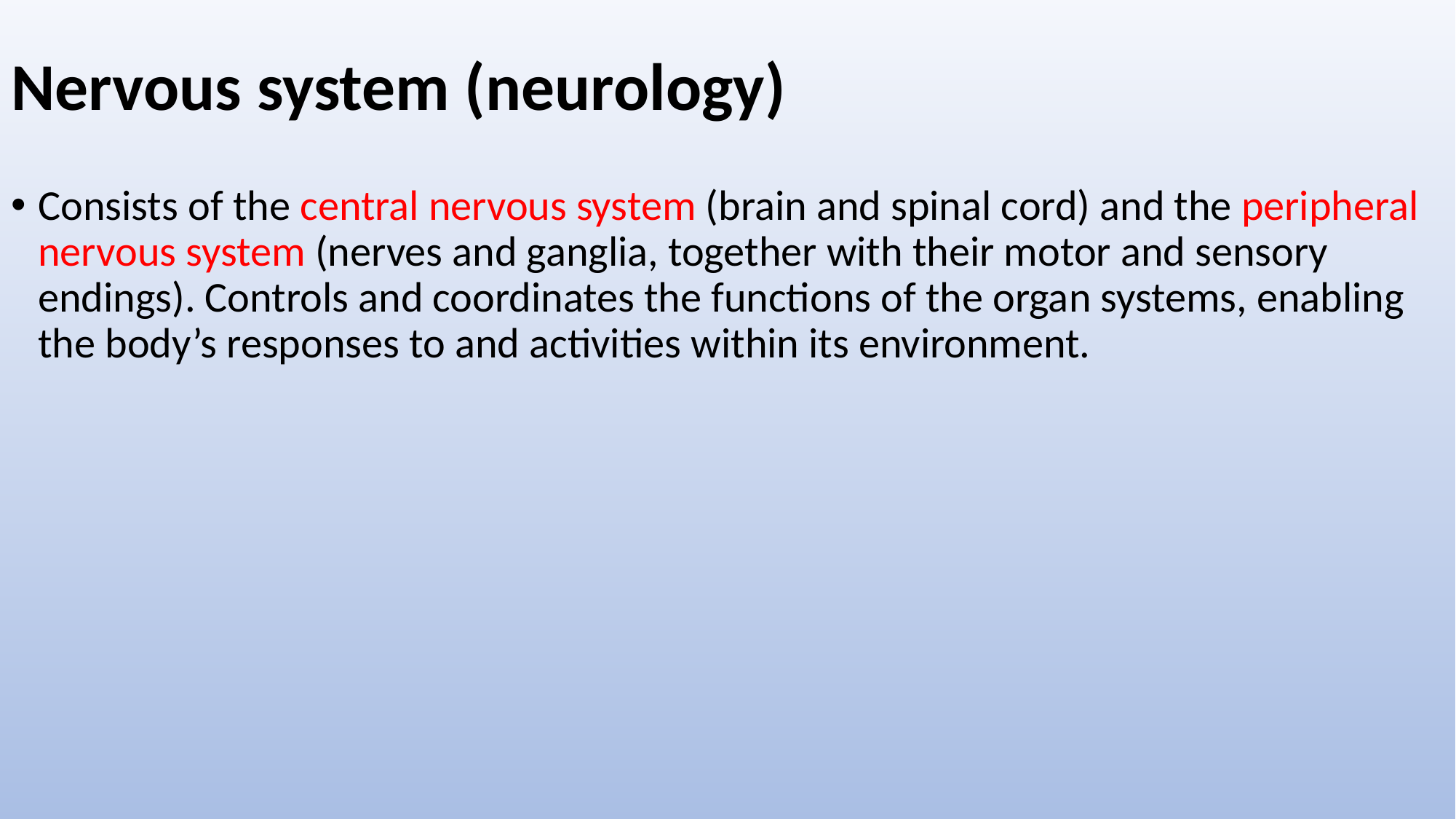

# Nervous system (neurology)
Consists of the central nervous system (brain and spinal cord) and the peripheral nervous system (nerves and ganglia, together with their motor and sensory endings). Controls and coordinates the functions of the organ systems, enabling the body’s responses to and activities within its environment.